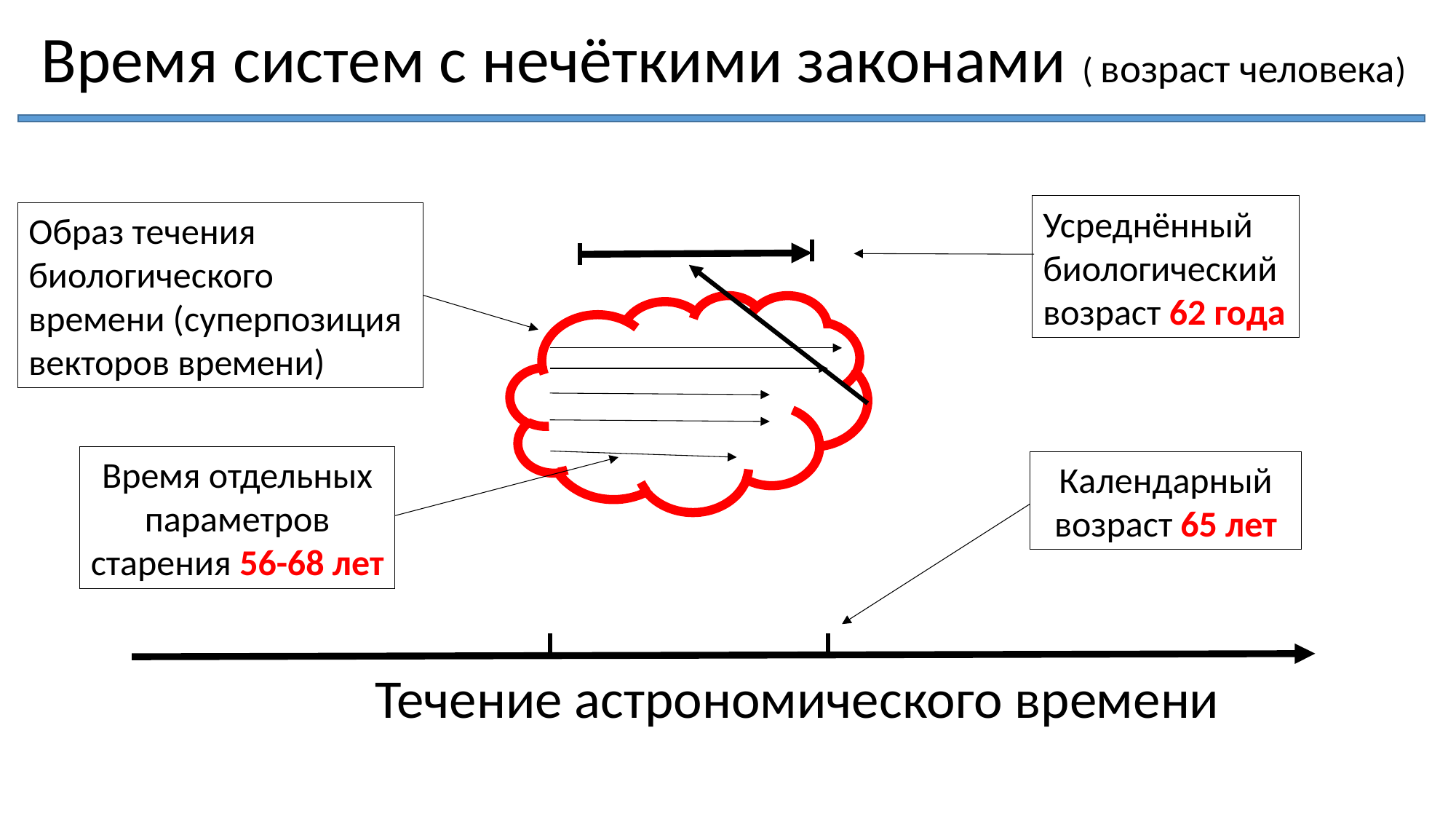

# Время систем с нечёткими законами ( возраст человека)

Усреднённый биологический возраст 62 года
Образ течения биологического времени (суперпозиция векторов времени)

Время отдельных параметров старения 56-68 лет
Календарный возраст 65 лет
Течение астрономического времени